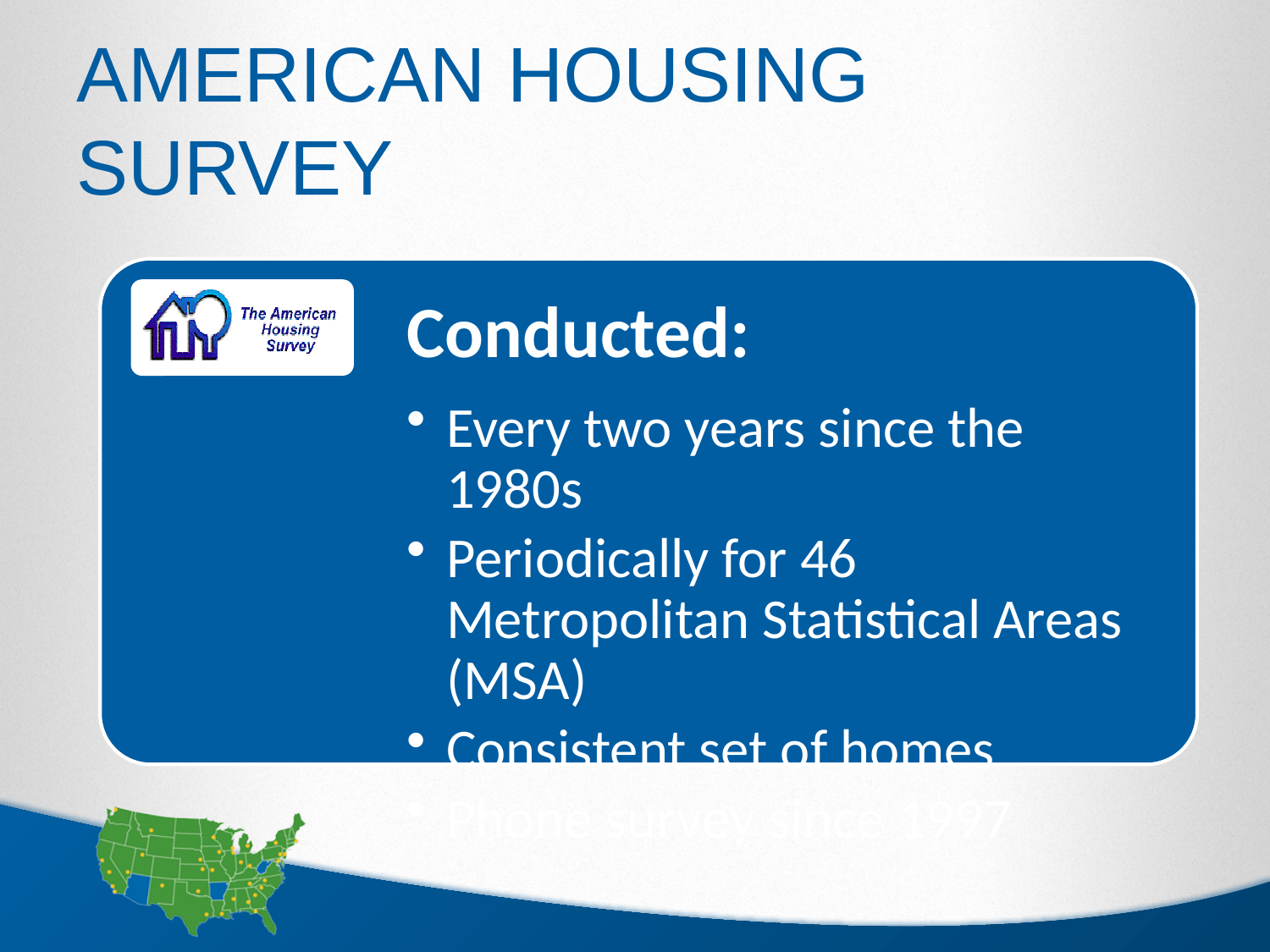

# American Housing Survey
Conducted:
Every two years since the 1980s
Periodically for 46 Metropolitan Statistical Areas (MSA)
Consistent set of homes
Phone survey since 1997